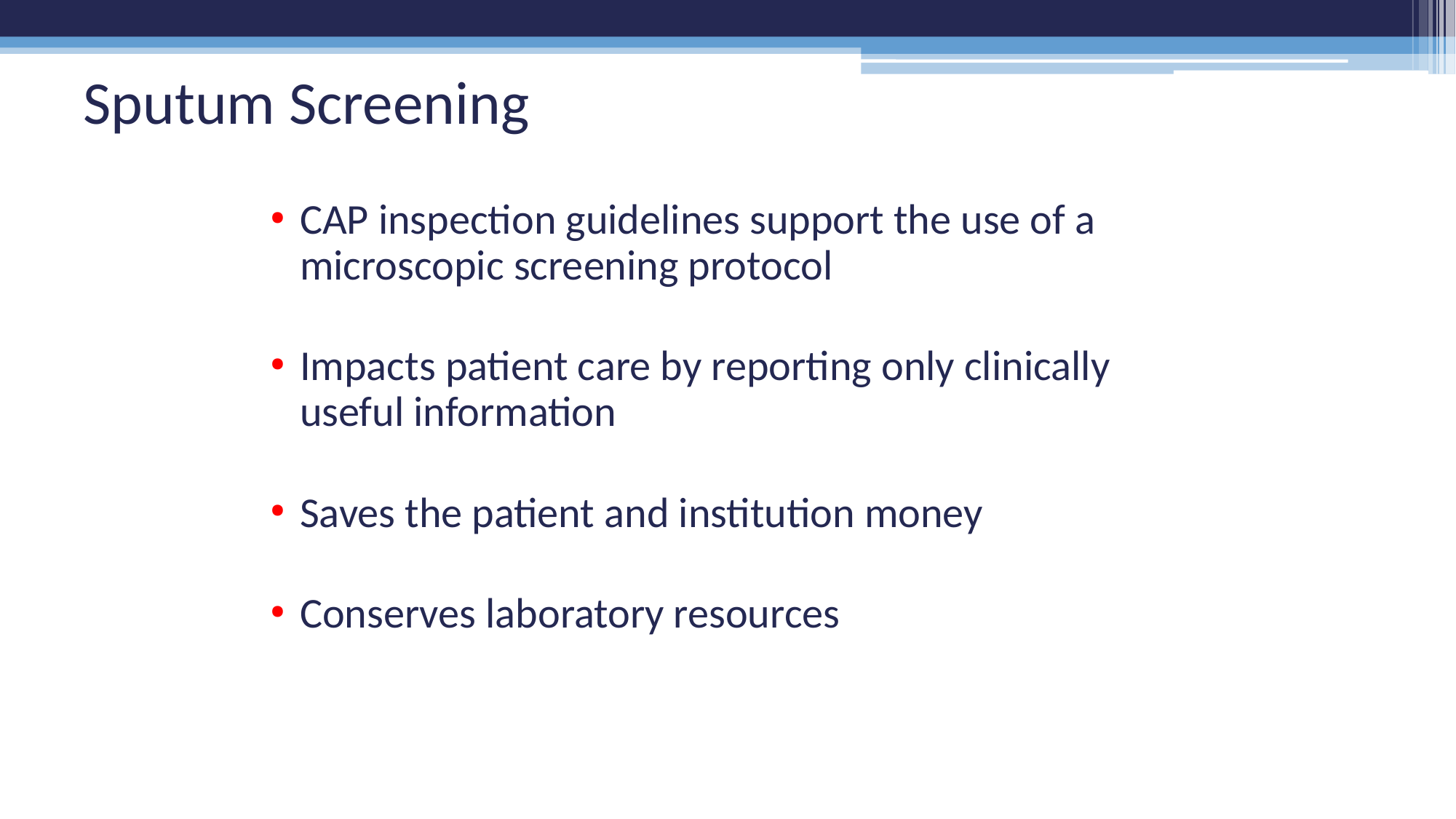

# Sputum Screening

CAP inspection guidelines support the use of a microscopic screening protocol

Impacts patient care by reporting only clinically useful information

Saves the patient and institution money

Conserves laboratory resources